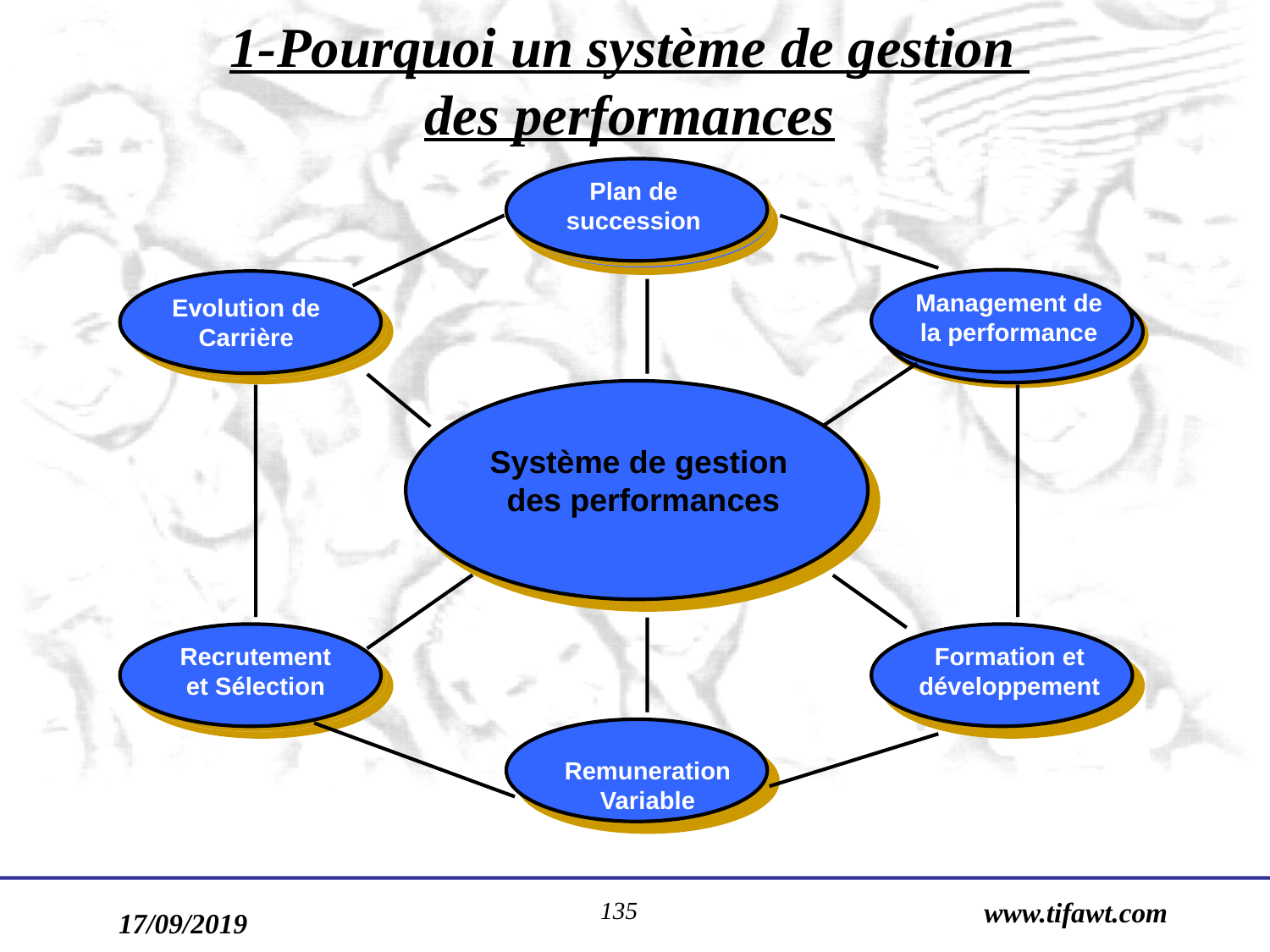

1-Pourquoi un système de gestion
des performances

Plan de succession

Management de la performance
Evolution de
Carrière

Système de gestion
des performances

Recrutement
et Sélection

Formation et développement

Remuneration
Variable
135
www.tifawt.com
17/09/2019